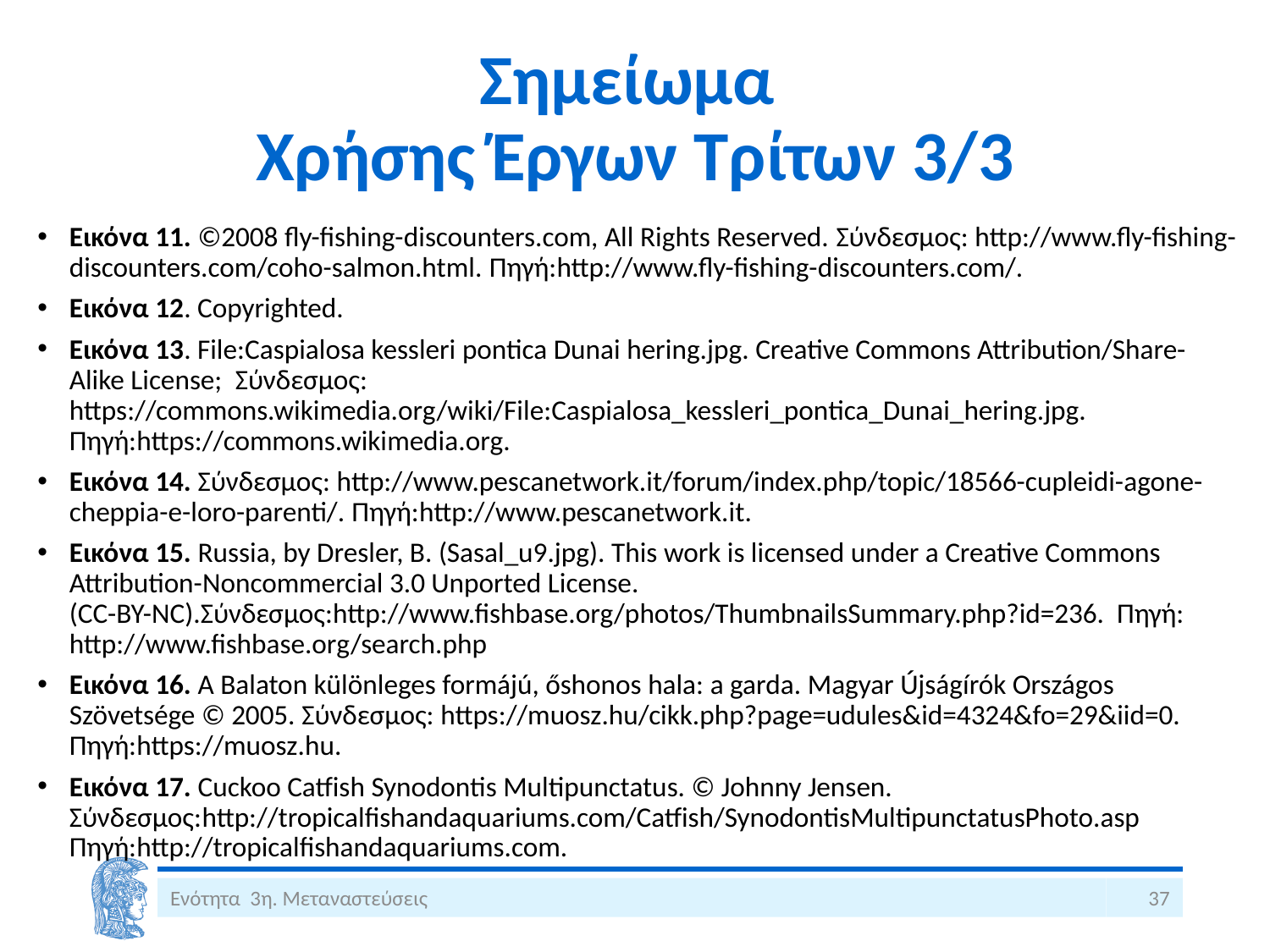

# Σημείωμα Χρήσης Έργων Τρίτων 3/3
Εικόνα 11. ©2008 fly-fishing-discounters.com, All Rights Reserved. Σύνδεσμος: http://www.fly-fishing-discounters.com/coho-salmon.html. Πηγή:http://www.fly-fishing-discounters.com/.
Εικόνα 12. Copyrighted.
Εικόνα 13. File:Caspialosa kessleri pontica Dunai hering.jpg. Creative Commons Attribution/Share-Alike License;  Σύνδεσμος: https://commons.wikimedia.org/wiki/File:Caspialosa_kessleri_pontica_Dunai_hering.jpg. Πηγή:https://commons.wikimedia.org.
Εικόνα 14. Σύνδεσμος: http://www.pescanetwork.it/forum/index.php/topic/18566-cupleidi-agone-cheppia-e-loro-parenti/. Πηγή:http://www.pescanetwork.it.
Εικόνα 15. Russia, by Dresler, B. (Sasal_u9.jpg). This work is licensed under a Creative Commons Attribution-Noncommercial 3.0 Unported License. (CC-BY-NC).Σύνδεσμος:http://www.fishbase.org/photos/ThumbnailsSummary.php?id=236.  Πηγή: http://www.fishbase.org/search.php
Εικόνα 16. A Balaton különleges formájú, őshonos hala: a garda. Magyar Újságírók Országos Szövetsége © 2005. Σύνδεσμος: https://muosz.hu/cikk.php?page=udules&id=4324&fo=29&iid=0. Πηγή:https://muosz.hu.
Εικόνα 17. Cuckoo Catfish Synodontis Multipunctatus. © Johnny Jensen. Σύνδεσμος:http://tropicalfishandaquariums.com/Catfish/SynodontisMultipunctatusPhoto.asp Πηγή:http://tropicalfishandaquariums.com.

Ενότητα  3η. Μεταναστεύσεις
37